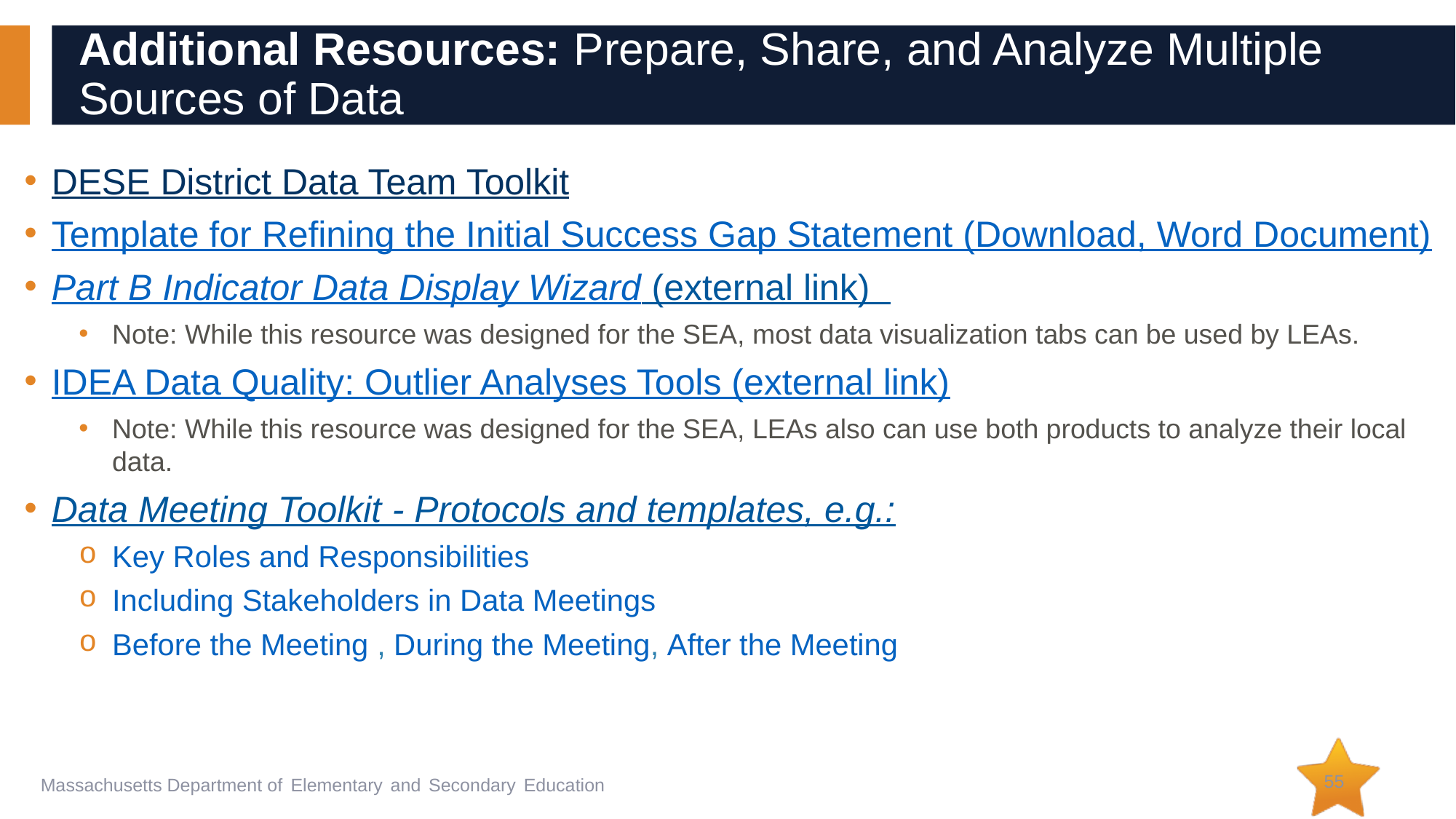

# Additional Resources: Prepare, Share, and Analyze Multiple Sources of Data
DESE District Data Team Toolkit
Template for Refining the Initial Success Gap Statement (Download, Word Document)
Part B Indicator Data Display Wizard (external link)
Note: While this resource was designed for the SEA, most data visualization tabs can be used by LEAs.
IDEA Data Quality: Outlier Analyses Tools (external link)
Note: While this resource was designed for the SEA, LEAs also can use both products to analyze their local data.
Data Meeting Toolkit - Protocols and templates, e.g.:
Key Roles and Responsibilities
Including Stakeholders in Data Meetings
Before the Meeting , During the Meeting, After the Meeting

55